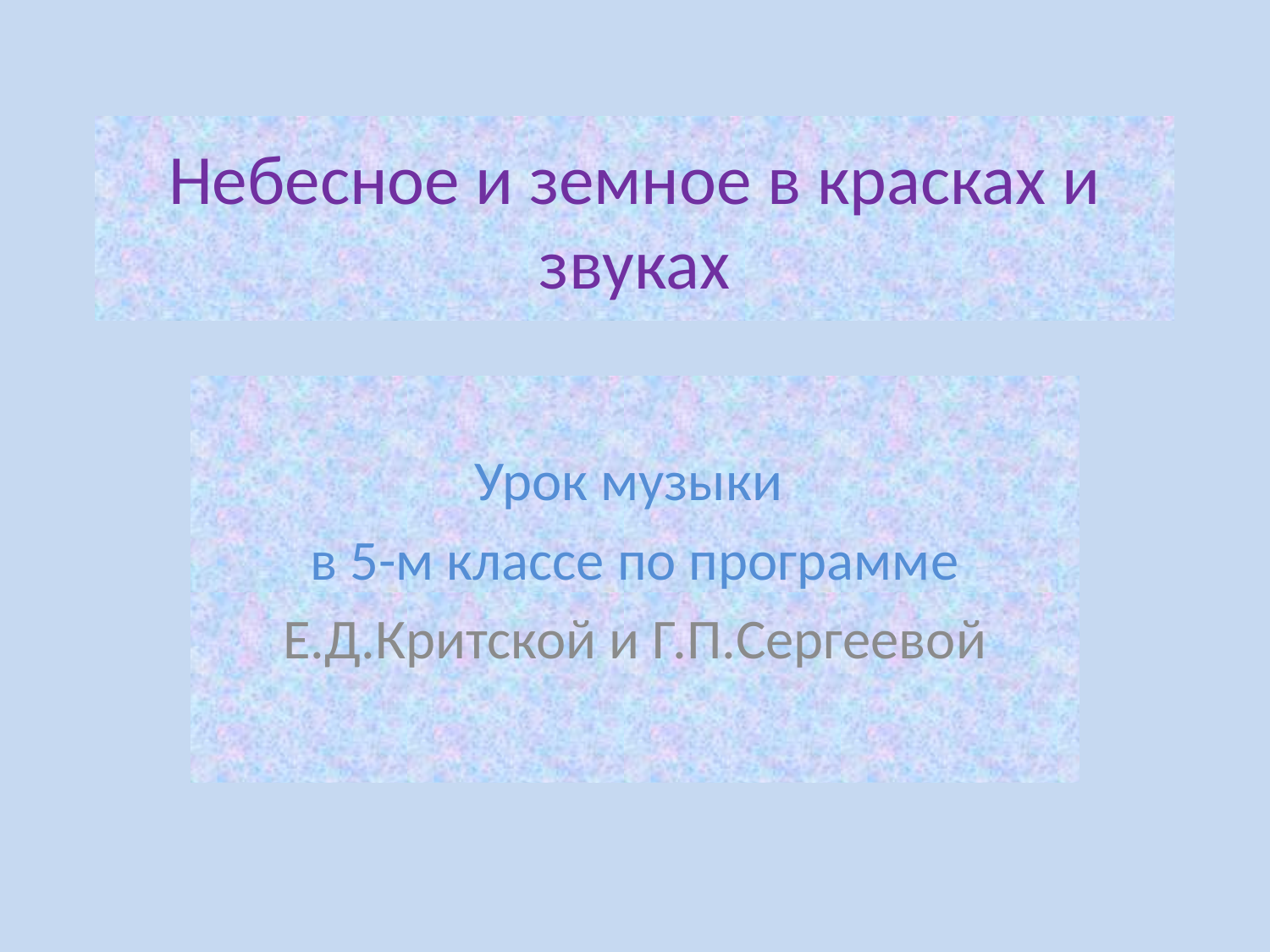

# Небесное и земное в красках и звуках

Урок музыки
в 5-м классе по программе
Е.Д.Критской и Г.П.Сергеевой